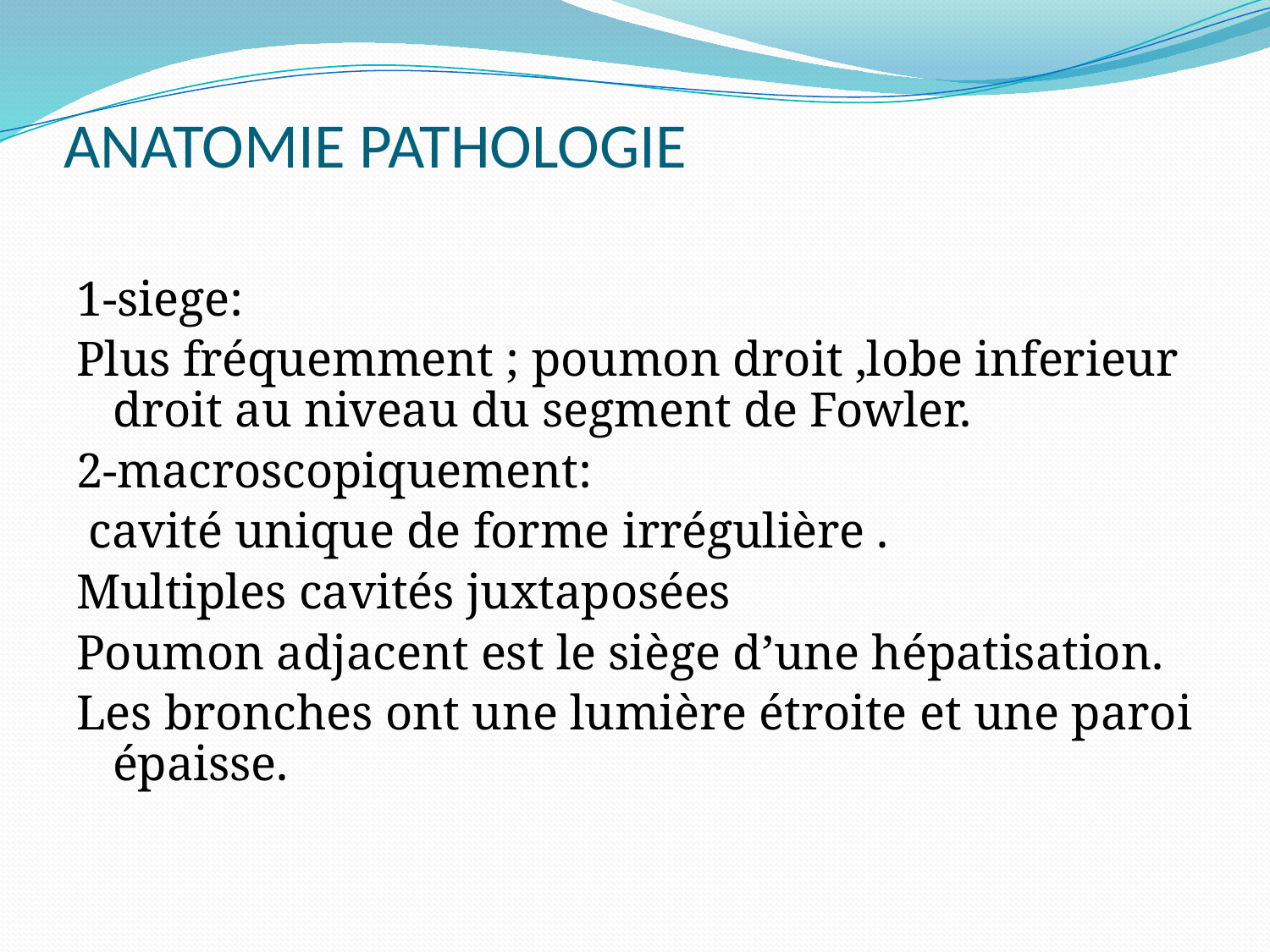

# ANATOMIE PATHOLOGIE
1-siege:
Plus fréquemment ; poumon droit ,lobe inferieur droit au niveau du segment de Fowler.
2-macroscopiquement:
 cavité unique de forme irrégulière .
Multiples cavités juxtaposées
Poumon adjacent est le siège d’une hépatisation.
Les bronches ont une lumière étroite et une paroi épaisse.